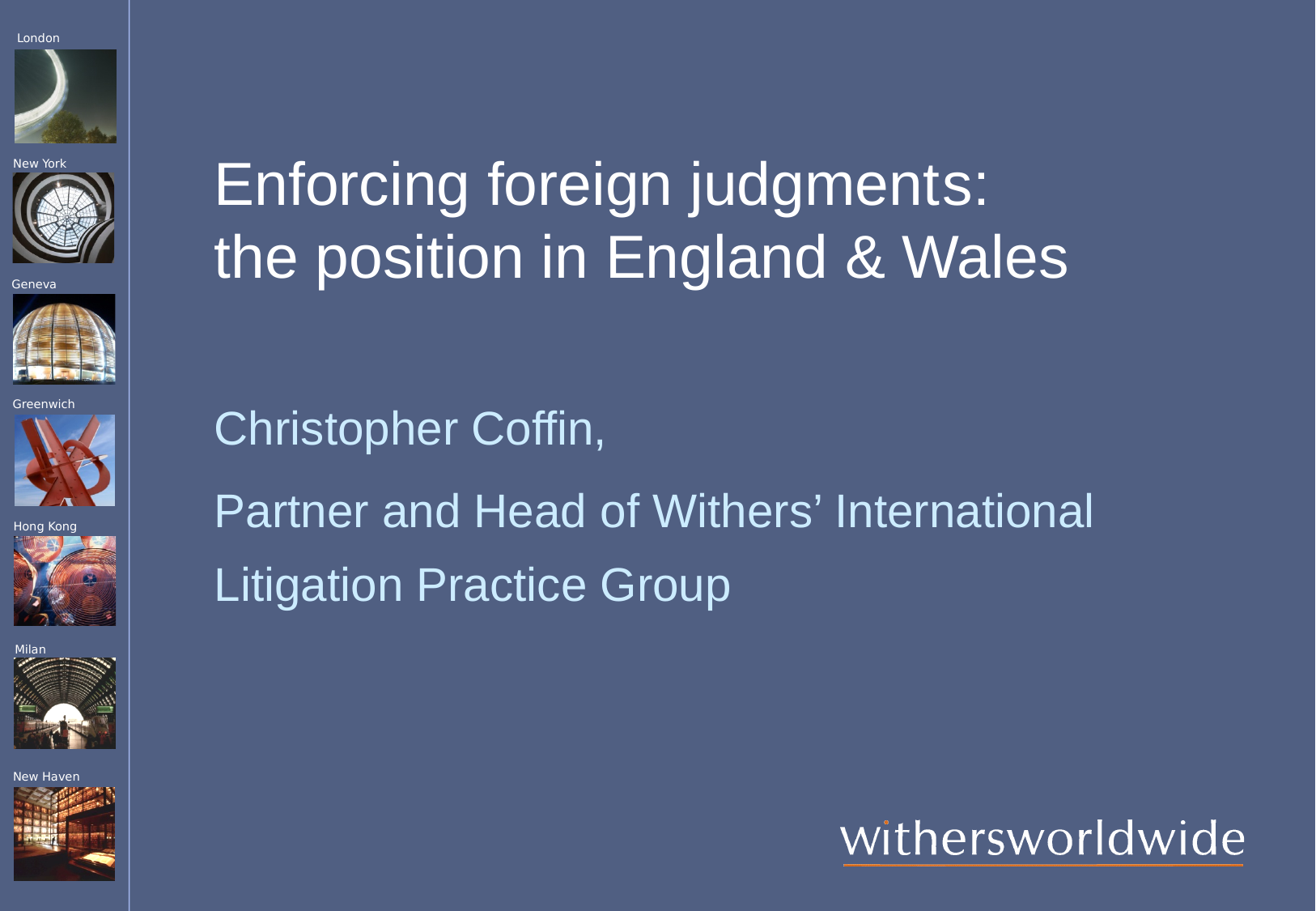

# Enforcing foreign judgment	s: the position in England & Wales
Christopher Coffin,
Partner and Head of Withers’ International Litigation Practice Group